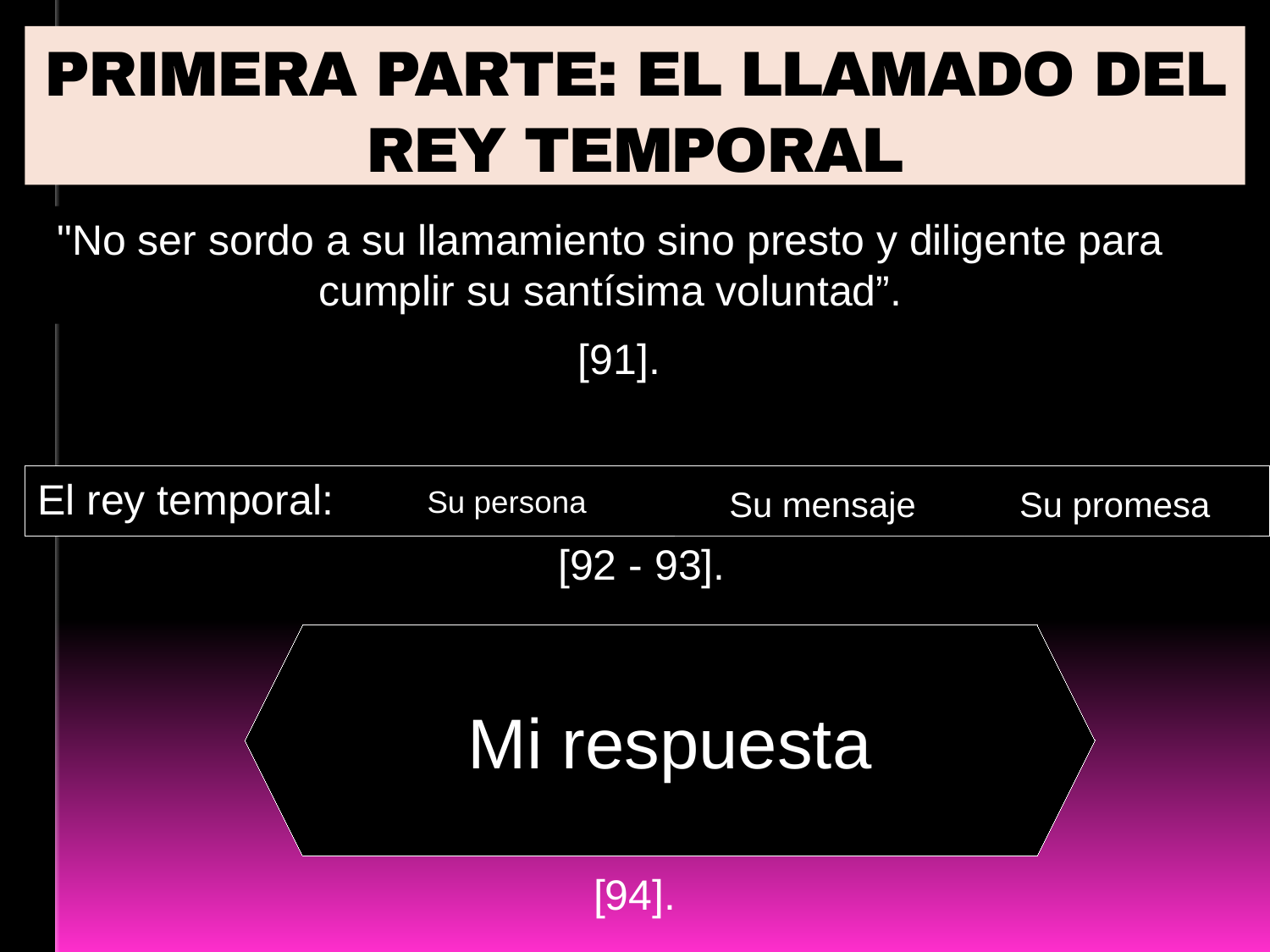

# PRIMERA PARTE: EL LLAMADO DEL REY TEMPORAL
"No ser sordo a su llamamiento sino presto y diligente para cumplir su santísima voluntad”.
[91].
El rey temporal:
Su persona
Su mensaje
Su promesa
[92 - 93].
Mi respuesta
[94].